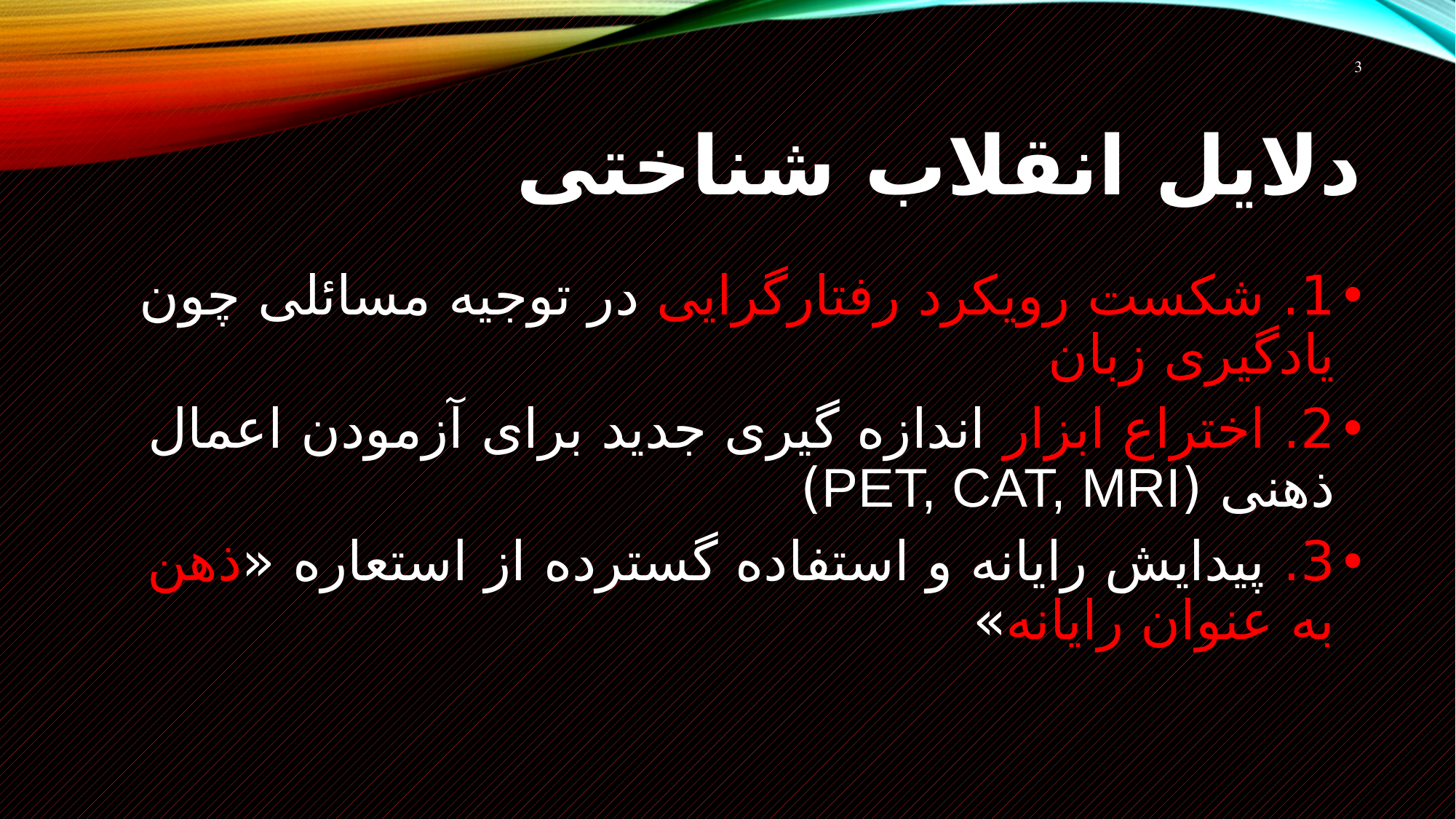

3
# دلایل انقلاب شناختی
1. شکست رویکرد رفتارگرایی در توجیه مسائلی چون یادگیری زبان
2. اختراع ابزار اندازه گیری جدید برای آزمودن اعمال ذهنی (PET, CAT, MRI)
3. پیدایش رایانه و استفاده گسترده از استعاره «ذهن به عنوان رایانه»